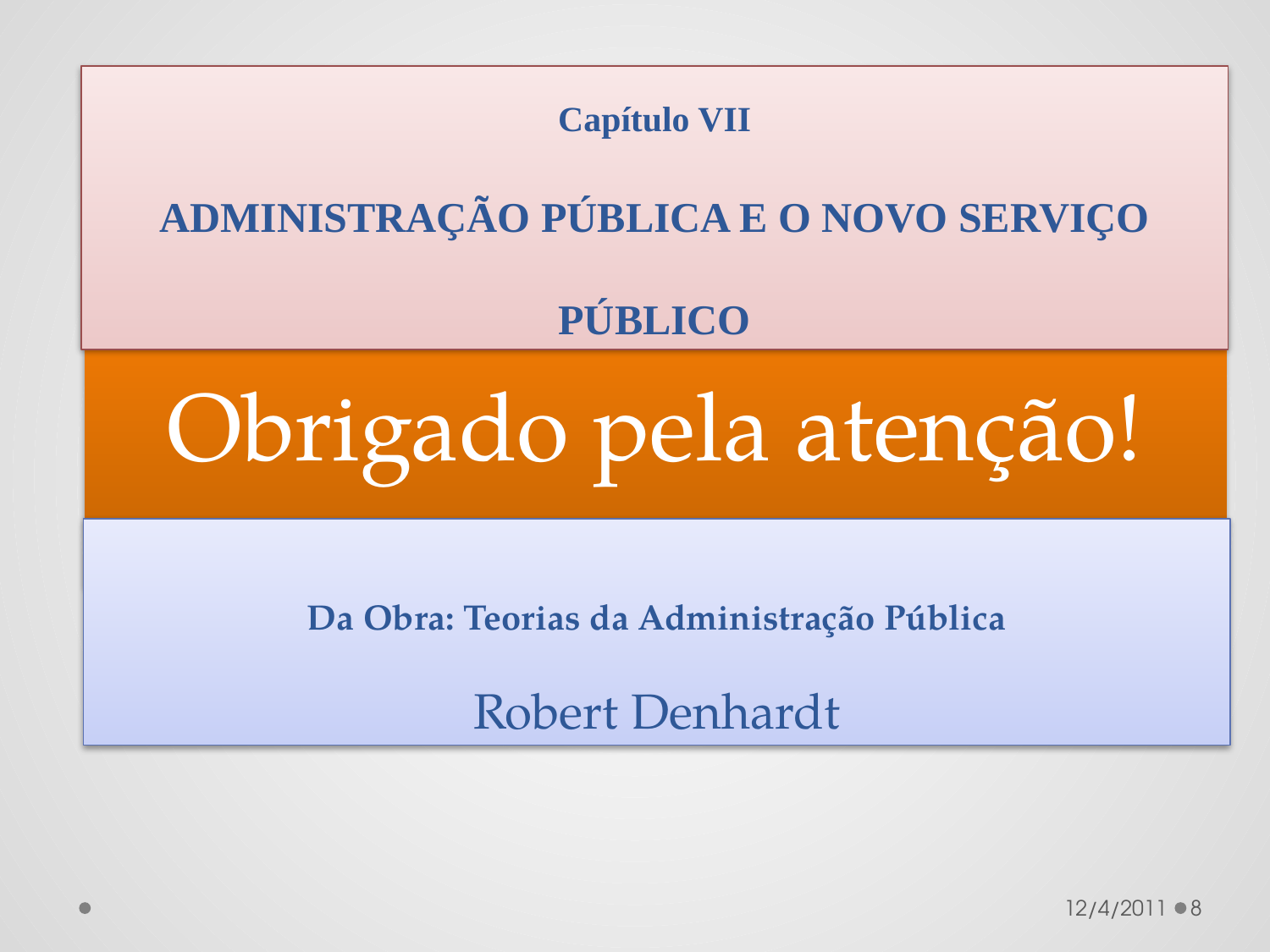

Capítulo VII
ADMINISTRAÇÃO PÚBLICA E O NOVO SERVIÇO PÚBLICO
# Obrigado pela atenção!
Da Obra: Teorias da Administração Pública
Robert Denhardt

12/4/2011
8